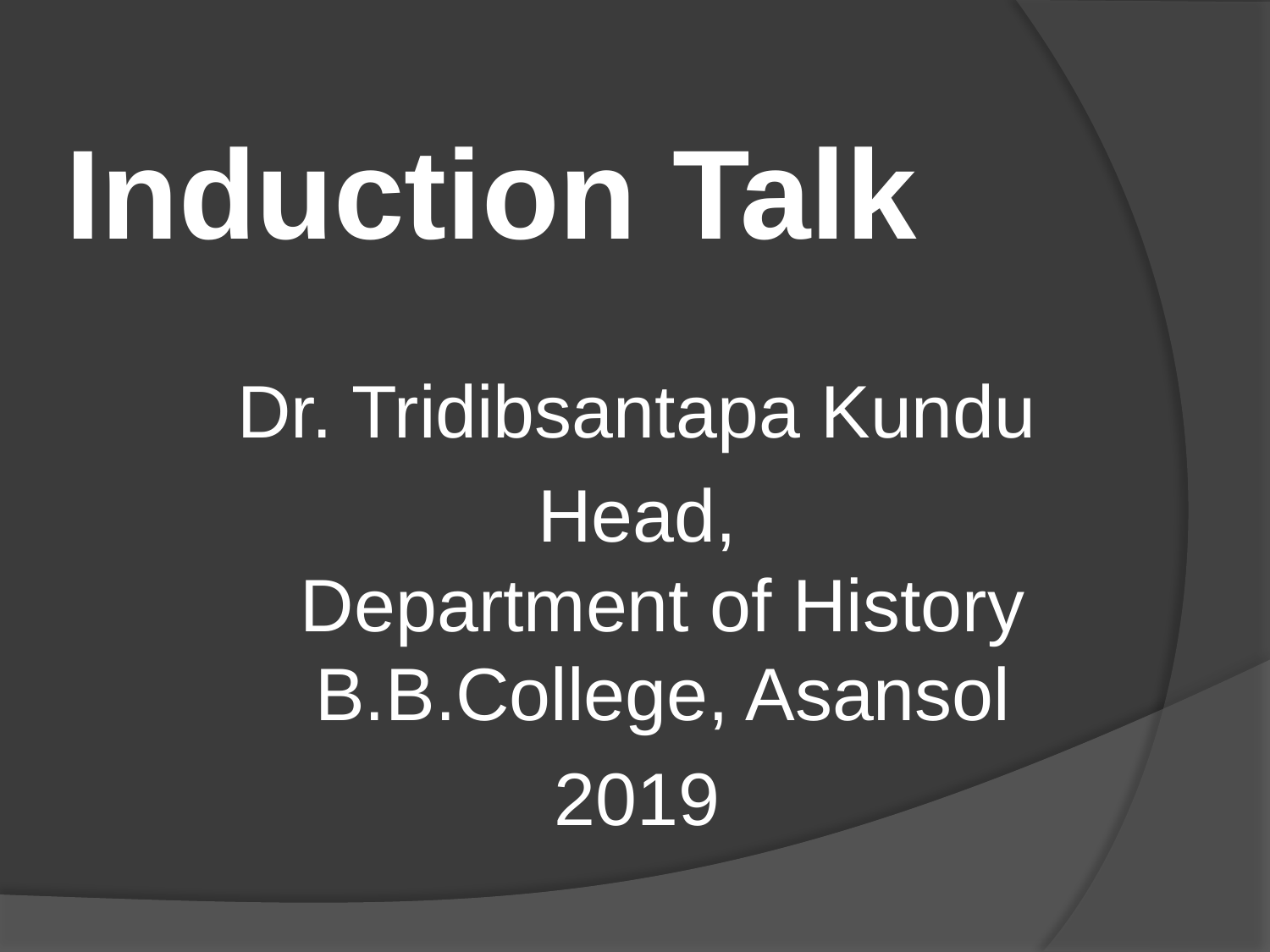

# Induction Talk
Dr. Tridibsantapa Kundu
Head,
Department of History
B.B.College, Asansol
2019